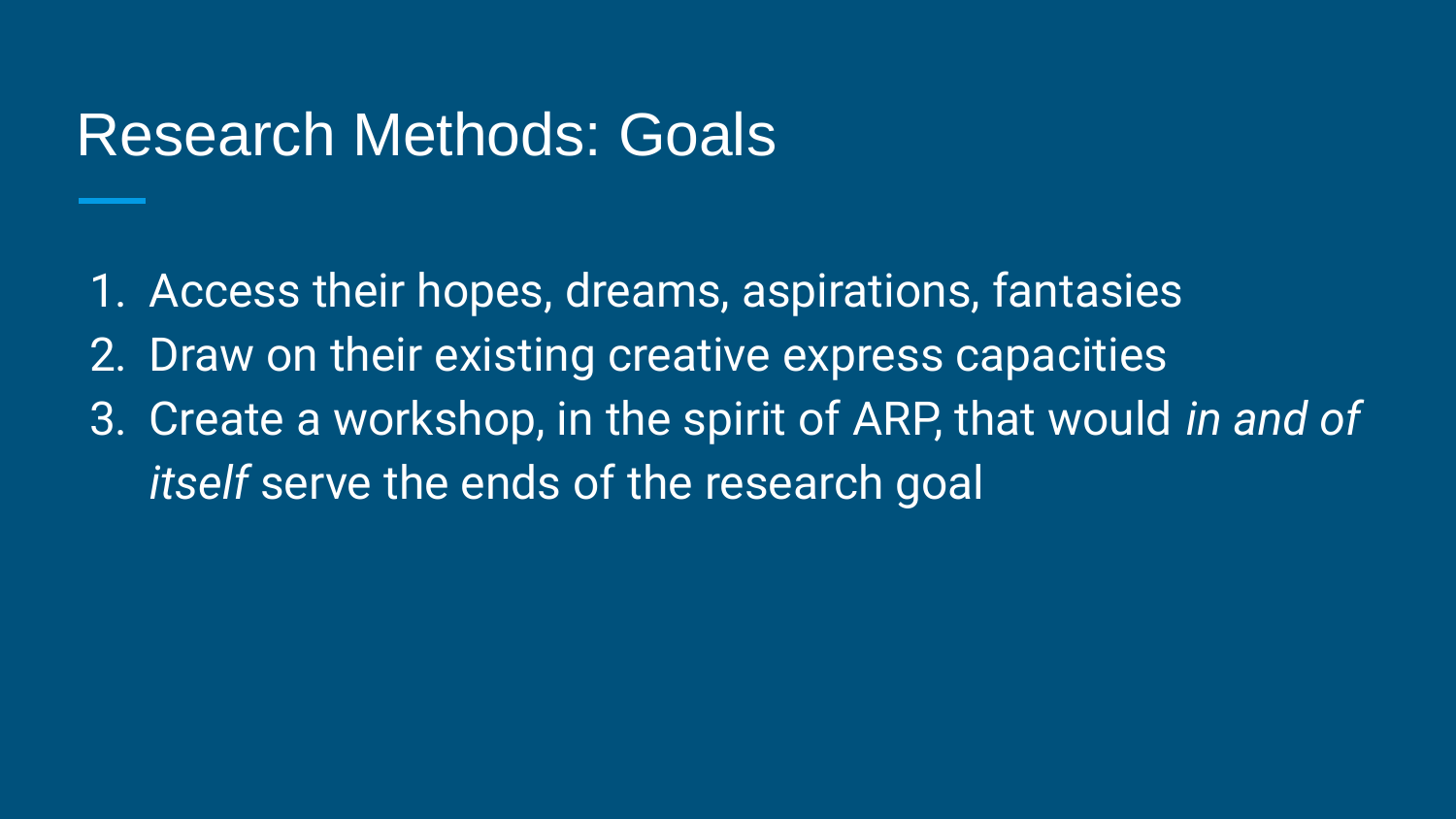

# Research Methods: Goals
Access their hopes, dreams, aspirations, fantasies
Draw on their existing creative express capacities
Create a workshop, in the spirit of ARP, that would in and of itself serve the ends of the research goal